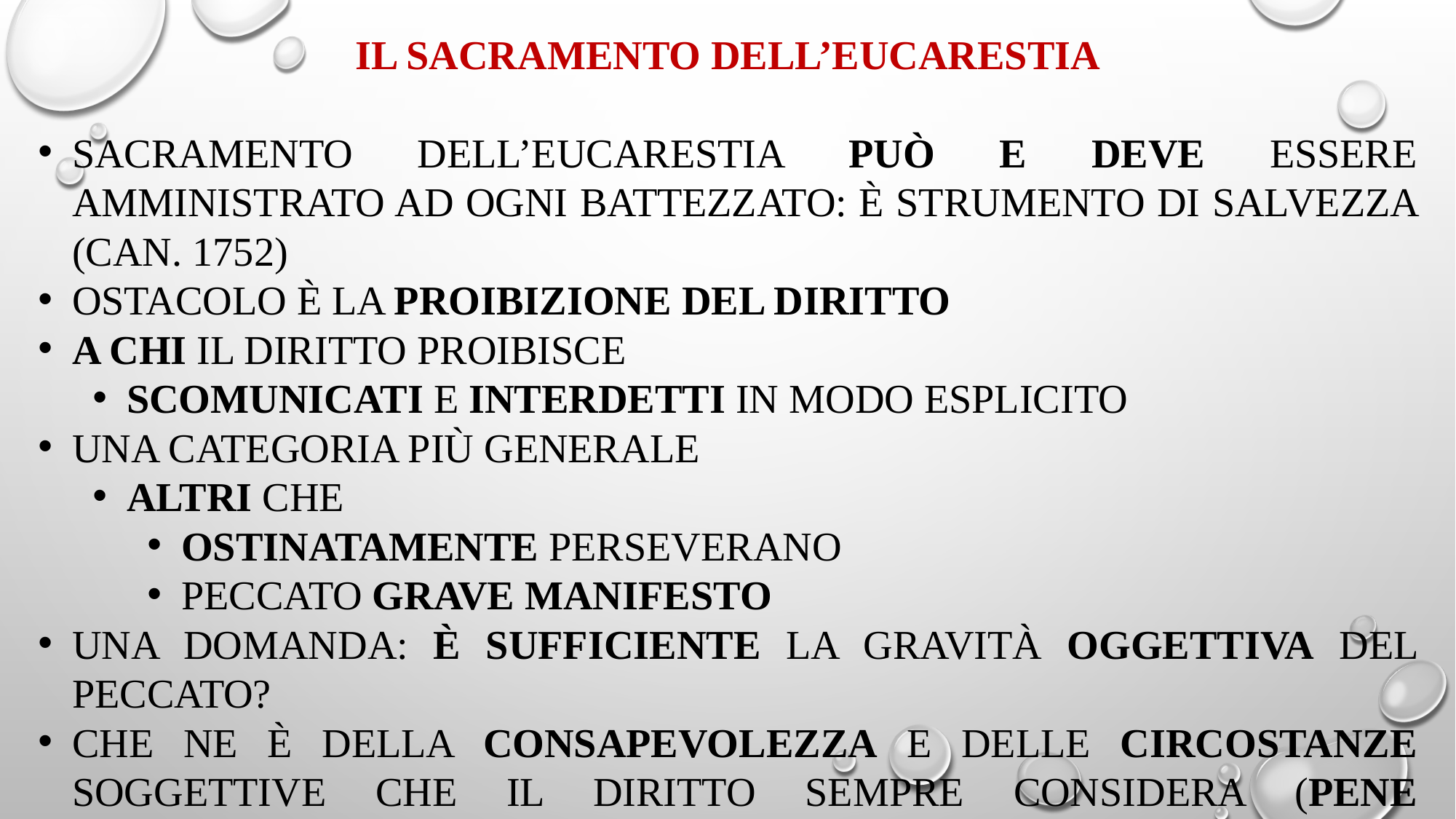

Il sacramento dell’Eucarestia

Sacramento dell’Eucarestia può e deve essere amministrato ad ogni battezzato: è strumento di salvezza (can. 1752)
Ostacolo è la proibizione del diritto
A chi il diritto proibisce
Scomunicati e interdetti in modo esplicito
Una categoria più generale
Altri che
Ostinatamente perseverano
Peccato grave manifesto
Una domanda: è sufficiente la gravità oggettiva del peccato?
Che ne è della consapevolezza e delle circostanze soggettive che il diritto sempre considera (pene canoniche)?
Non tutte le situazioni irregolari sono uguali perché sono complesse